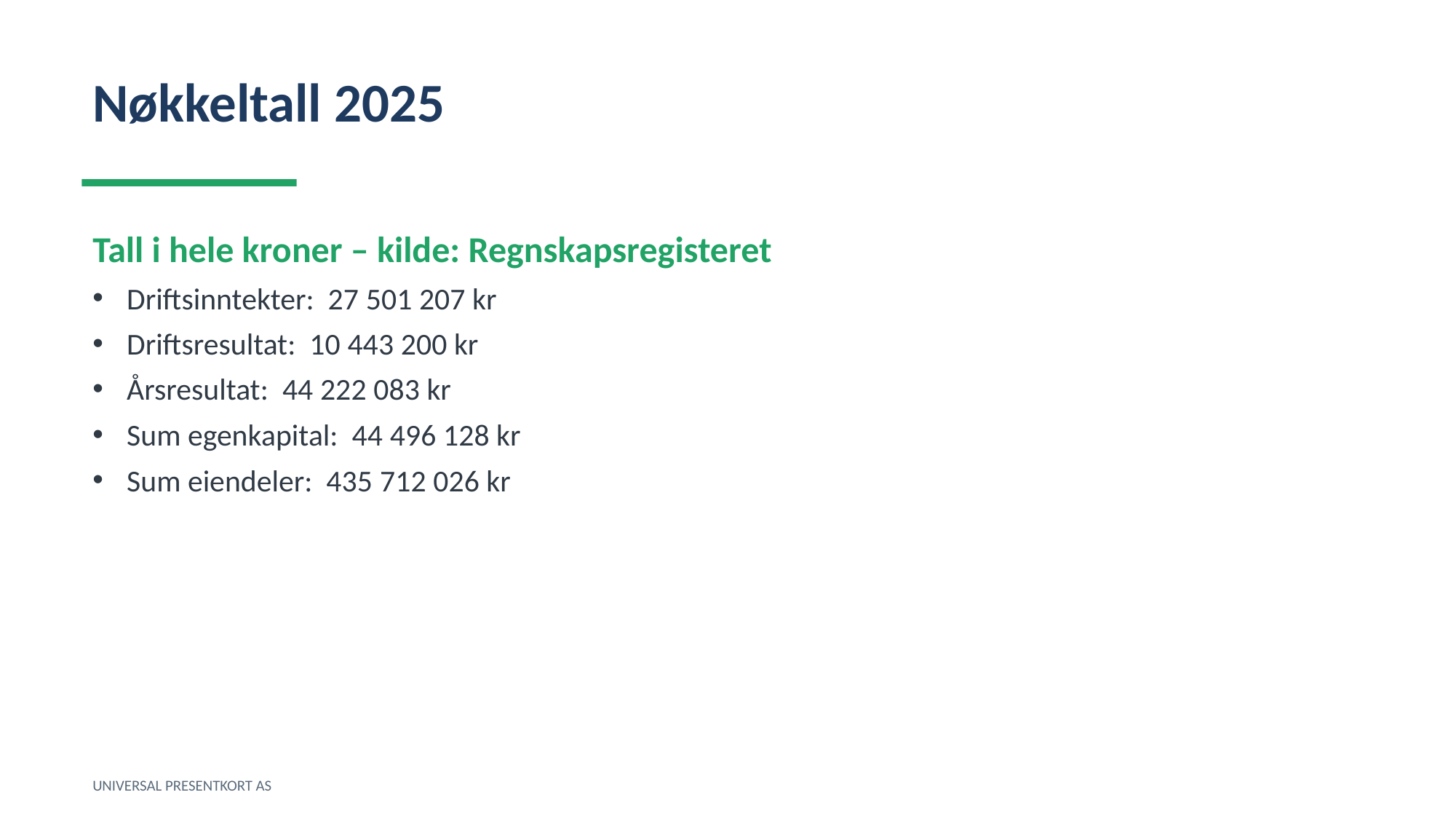

Nøkkeltall 2025

Tall i hele kroner – kilde: Regnskapsregisteret
Driftsinntekter:  27 501 207 kr
Driftsresultat:  10 443 200 kr
Årsresultat:  44 222 083 kr
Sum egenkapital:  44 496 128 kr
Sum eiendeler:  435 712 026 kr
UNIVERSAL PRESENTKORT AS